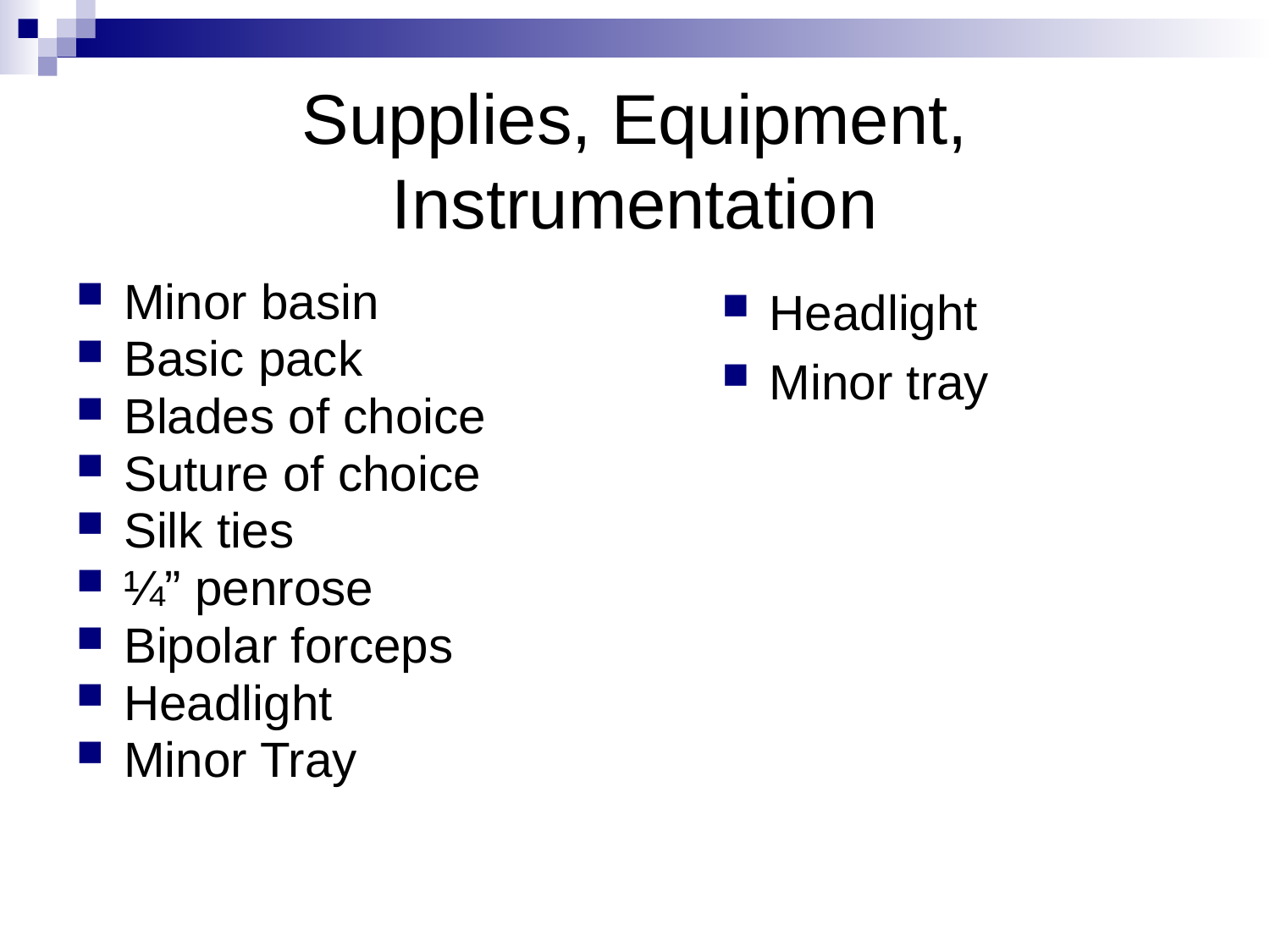

# Supplies, Equipment, Instrumentation
Minor basin
Basic pack
Blades of choice
Suture of choice
Silk ties
¼” penrose
Bipolar forceps
Headlight
Minor Tray

Headlight
Minor tray